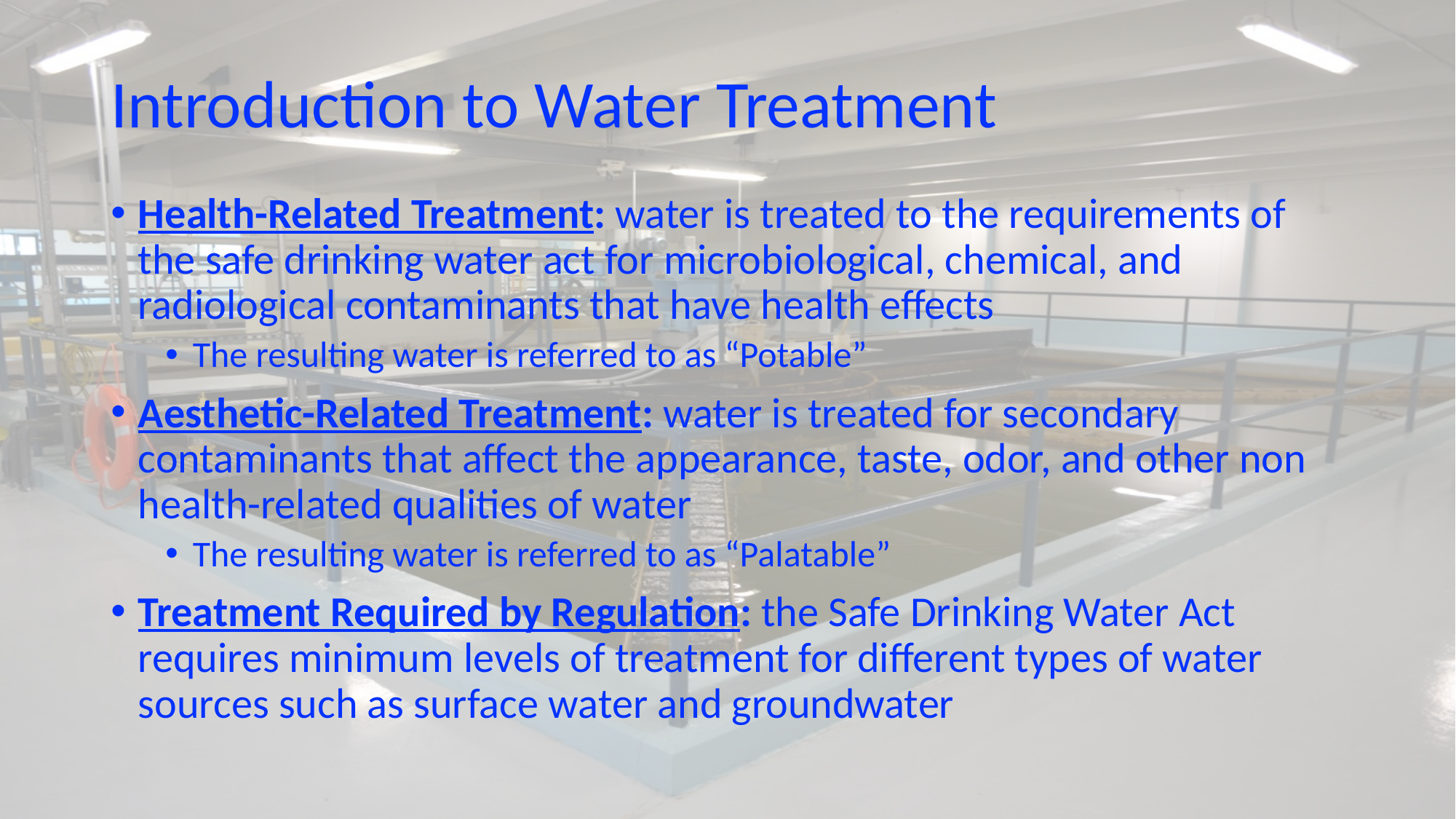

# Introduction to Water Treatment
Health-Related Treatment: water is treated to the requirements of the safe drinking water act for microbiological, chemical, and radiological contaminants that have health effects
The resulting water is referred to as “Potable”
Aesthetic-Related Treatment: water is treated for secondary contaminants that affect the appearance, taste, odor, and other non health-related qualities of water
The resulting water is referred to as “Palatable”
Treatment Required by Regulation: the Safe Drinking Water Act requires minimum levels of treatment for different types of water sources such as surface water and groundwater